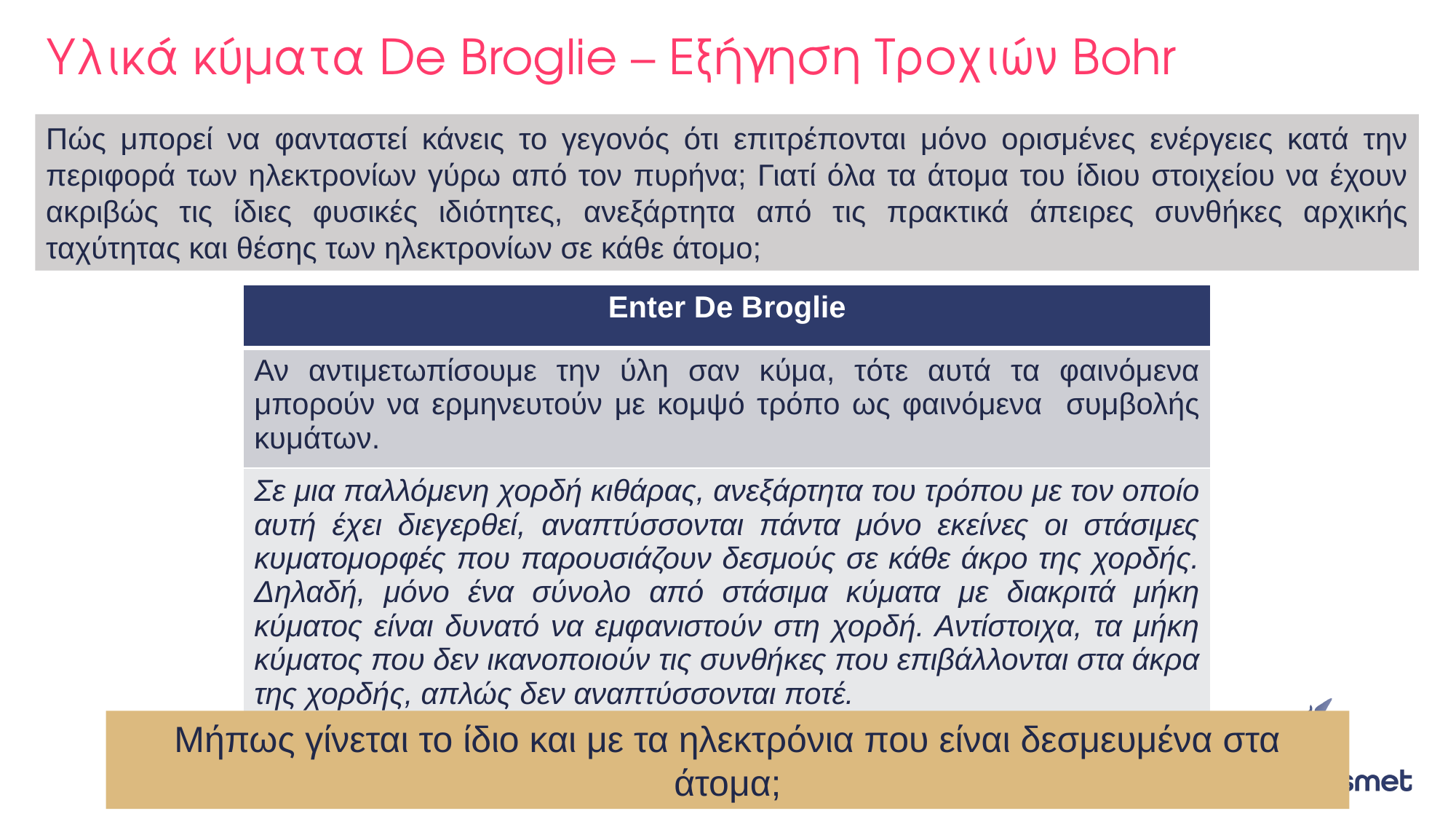

# Υλικά κύματα De Broglie – Εξήγηση Τροχιών Bohr
Πώς μπορεί να φανταστεί κάνεις το γεγονός ότι επιτρέπονται μόνο ορισμένες ενέργειες κατά την περιφορά των ηλεκτρονίων γύρω από τον πυρήνα; Γιατί όλα τα άτομα του ίδιου στοιχείου να έχουν ακριβώς τις ίδιες φυσικές ιδιότητες, ανεξάρτητα από τις πρακτικά άπειρες συνθήκες αρχικής ταχύτητας και θέσης των ηλεκτρονίων σε κάθε άτομο;
| Enter De Broglie |
| --- |
| Αν αντιμετωπίσουμε την ύλη σαν κύμα, τότε αυτά τα φαινόμενα μπορούν να ερμηνευτούν με κομψό τρόπο ως φαινόμενα συμβολής κυμάτων. |
| Σε μια παλλόμενη χορδή κιθάρας, ανεξάρτητα του τρόπου με τον οποίο αυτή έχει διεγερθεί, αναπτύσσονται πάντα μόνο εκείνες οι στάσιμες κυματομορφές που παρουσιάζουν δεσμούς σε κάθε άκρο της χορδής. Δηλαδή, μόνο ένα σύνολο από στάσιμα κύματα με διακριτά μήκη κύματος είναι δυνατό να εμφανιστούν στη χορδή. Αντίστοιχα, τα μήκη κύματος που δεν ικανοποιούν τις συνθήκες που επιβάλλονται στα άκρα της χορδής, απλώς δεν αναπτύσσονται ποτέ. |
Μήπως γίνεται το ίδιο και με τα ηλεκτρόνια που είναι δεσμευμένα στα άτομα;